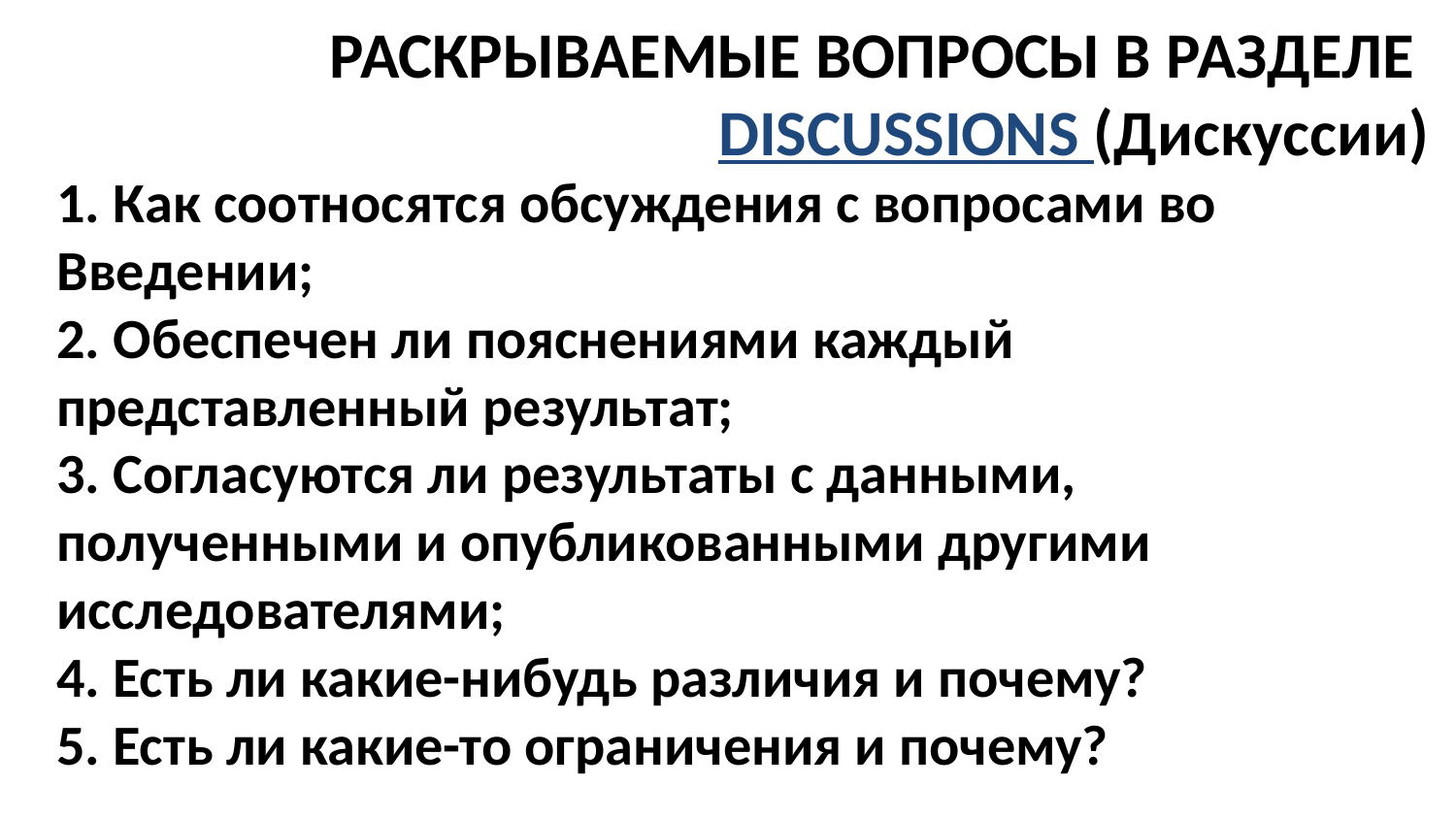

РАСКРЫВАЕМЫЕ ВОПРОСЫ В РАЗДЕЛЕ
DISCUSSIONS (Дискуссии)
1. Как соотносятся обсуждения с вопросами во Введении;
2. Обеспечен ли пояснениями каждый представленный результат;
3. Согласуются ли результаты с данными, полученными и опубликованными другими исследователями;
4. Есть ли какие-нибудь различия и почему?
5. Есть ли какие-то ограничения и почему?